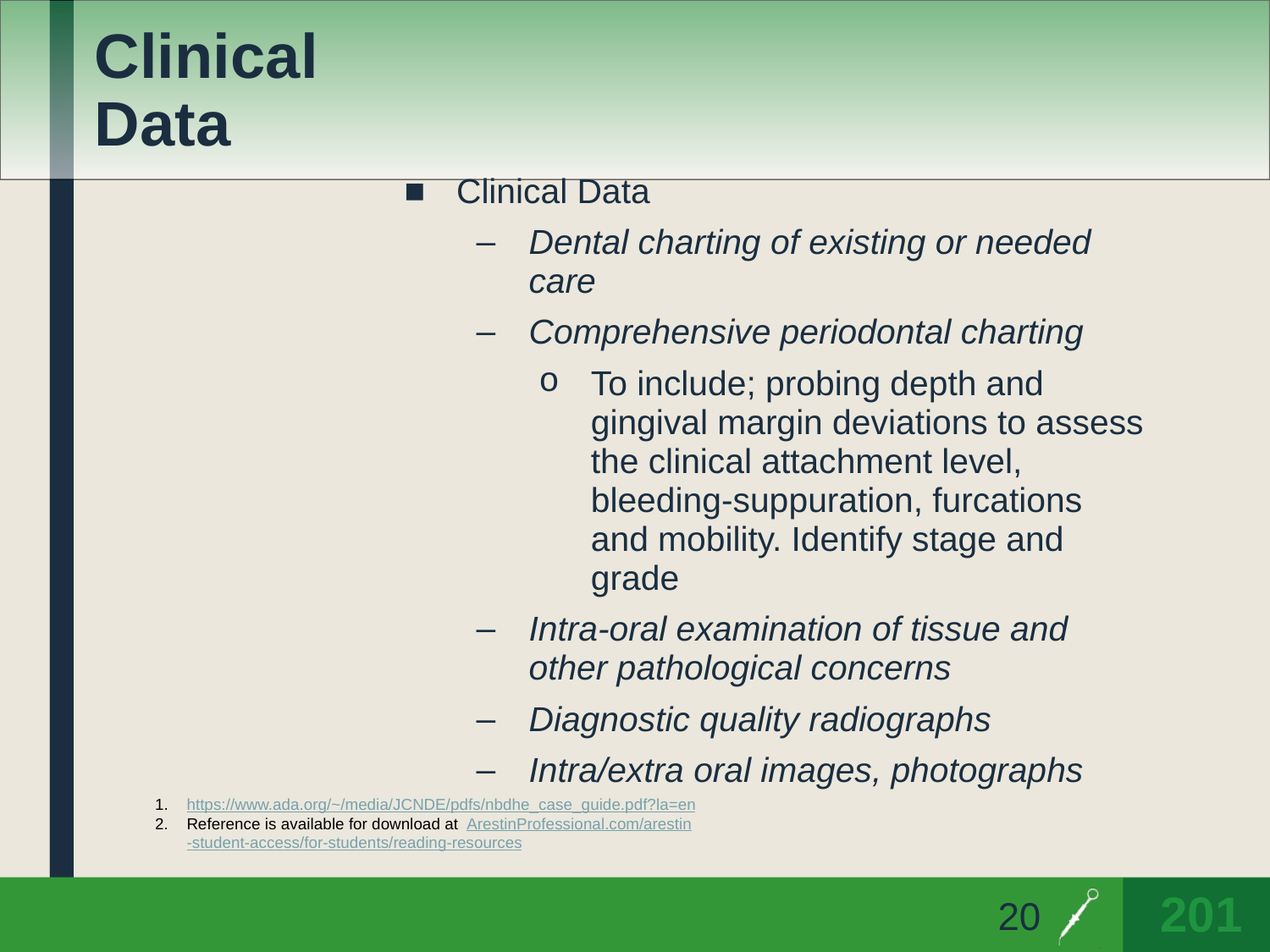

# Clinical Data
Clinical Data
Dental charting of existing or needed care
Comprehensive periodontal charting
To include; probing depth and  gingival margin deviations to assess the clinical attachment level, bleeding-suppuration, furcations  and mobility. Identify stage and grade
Intra-oral examination of tissue and other pathological concerns
Diagnostic quality radiographs
Intra/extra oral images, photographs

https://www.ada.org/~/media/JCNDE/pdfs/nbdhe_case_guide.pdf?la=en
Reference is available for download at  ArestinProfessional.com/arestin-student-access/for-students/reading-resources
20